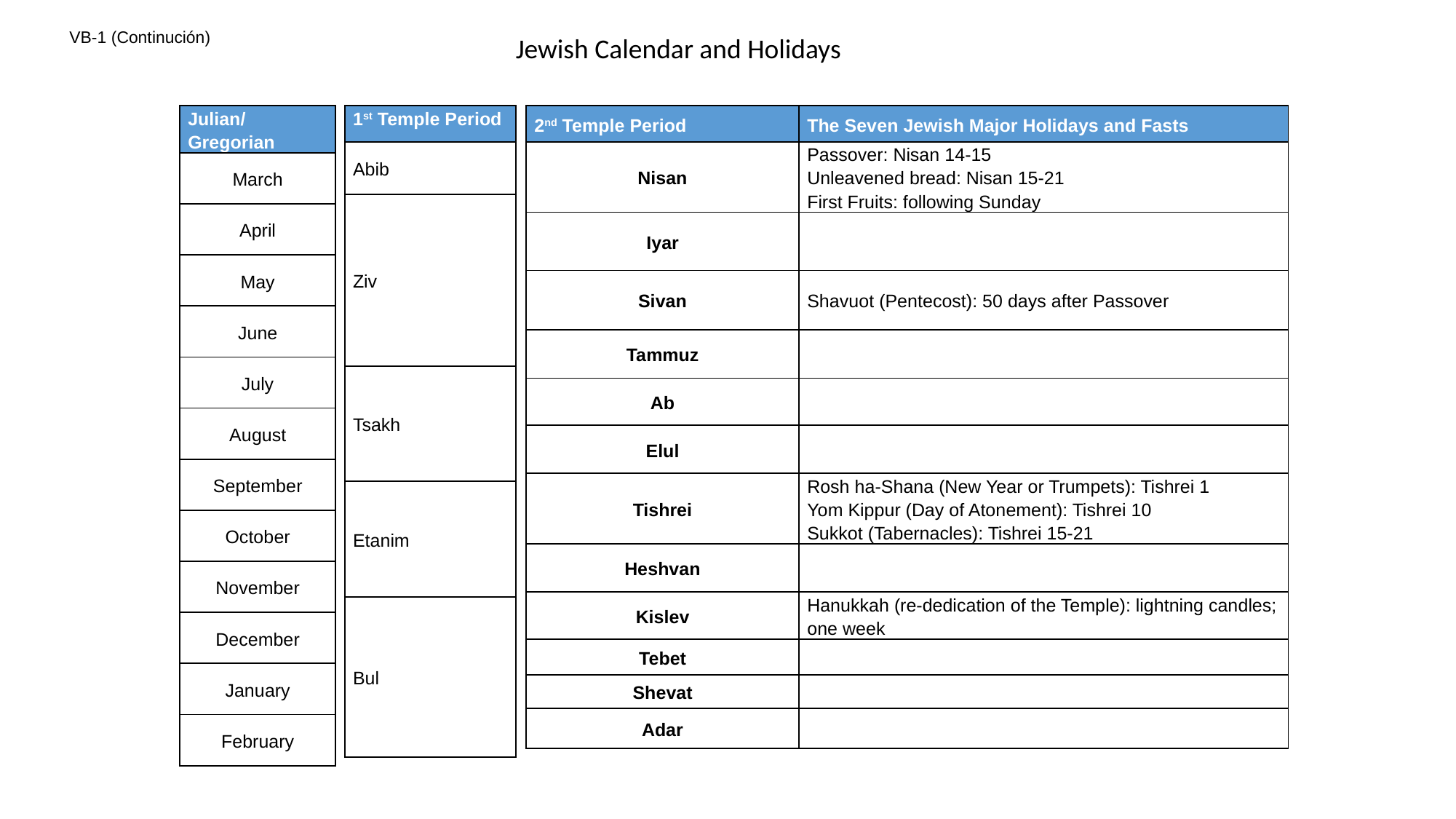

# Jewish Calendar and Holidays
VB-1 (Continución)
| 1st Temple Period |
| --- |
| Abib |
| Ziv |
| Tsakh |
| Etanim |
| Bul |
| 2nd Temple Period | The Seven Jewish Major Holidays and Fasts |
| --- | --- |
| Nisan | Passover: Nisan 14-15 Unleavened bread: Nisan 15-21 First Fruits: following Sunday |
| Iyar |  |
| Sivan | Shavuot (Pentecost): 50 days after Passover |
| Tammuz |  |
| Ab |  |
| Elul |  |
| Tishrei | Rosh ha-Shana (New Year or Trumpets): Tishrei 1 Yom Kippur (Day of Atonement): Tishrei 10 Sukkot (Tabernacles): Tishrei 15-21 |
| Heshvan |  |
| Kislev | Hanukkah (re-dedication of the Temple): lightning candles; one week |
| Tebet |  |
| Shevat |  |
| Adar |  |
| Julian/ Gregorian |
| --- |
| March |
| April |
| May |
| June |
| July |
| August |
| September |
| October |
| November |
| December |
| January |
| February |